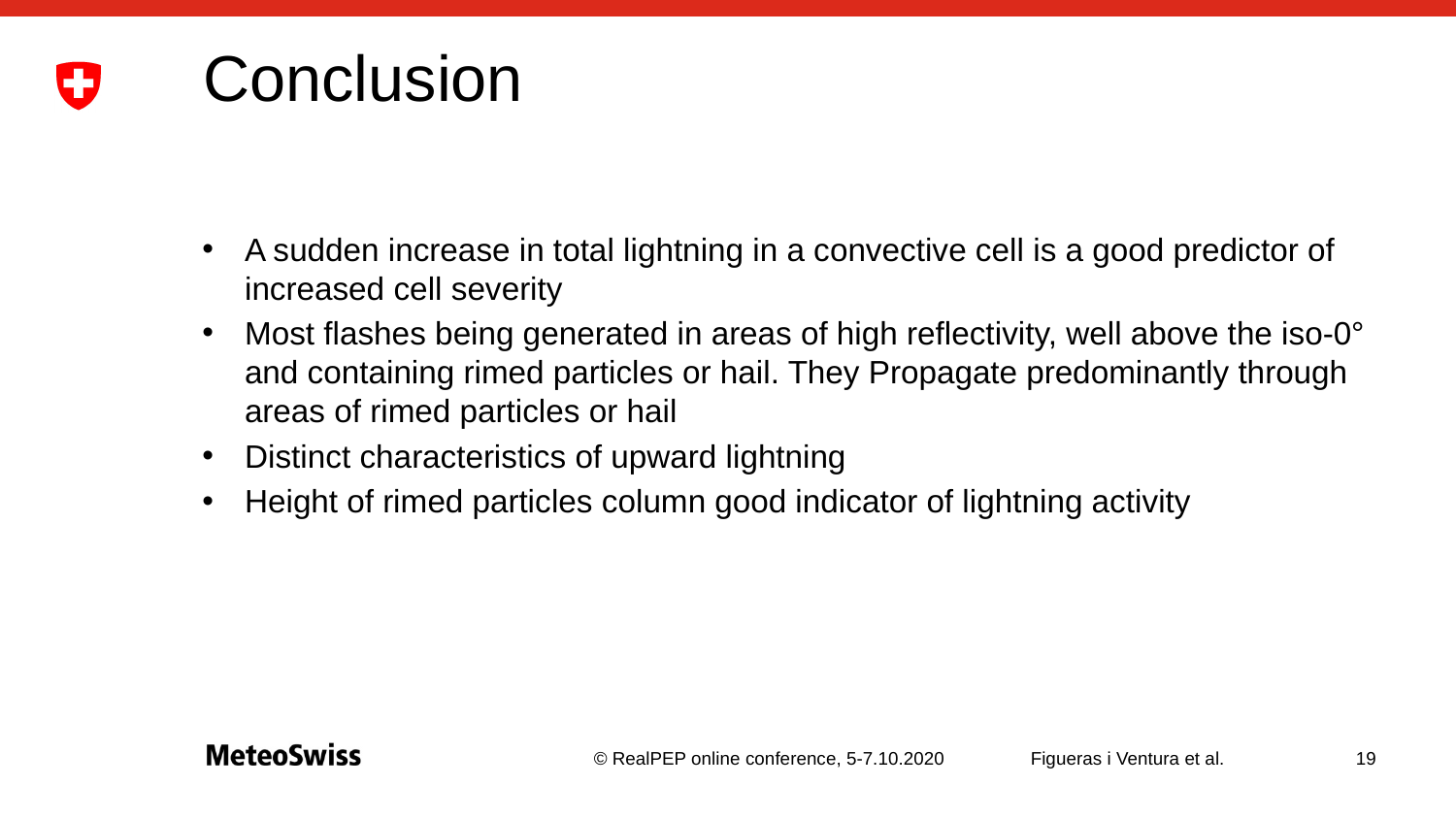

# Conclusion
A sudden increase in total lightning in a convective cell is a good predictor of increased cell severity
Most flashes being generated in areas of high reflectivity, well above the iso-0° and containing rimed particles or hail. They Propagate predominantly through areas of rimed particles or hail
Distinct characteristics of upward lightning
Height of rimed particles column good indicator of lightning activity